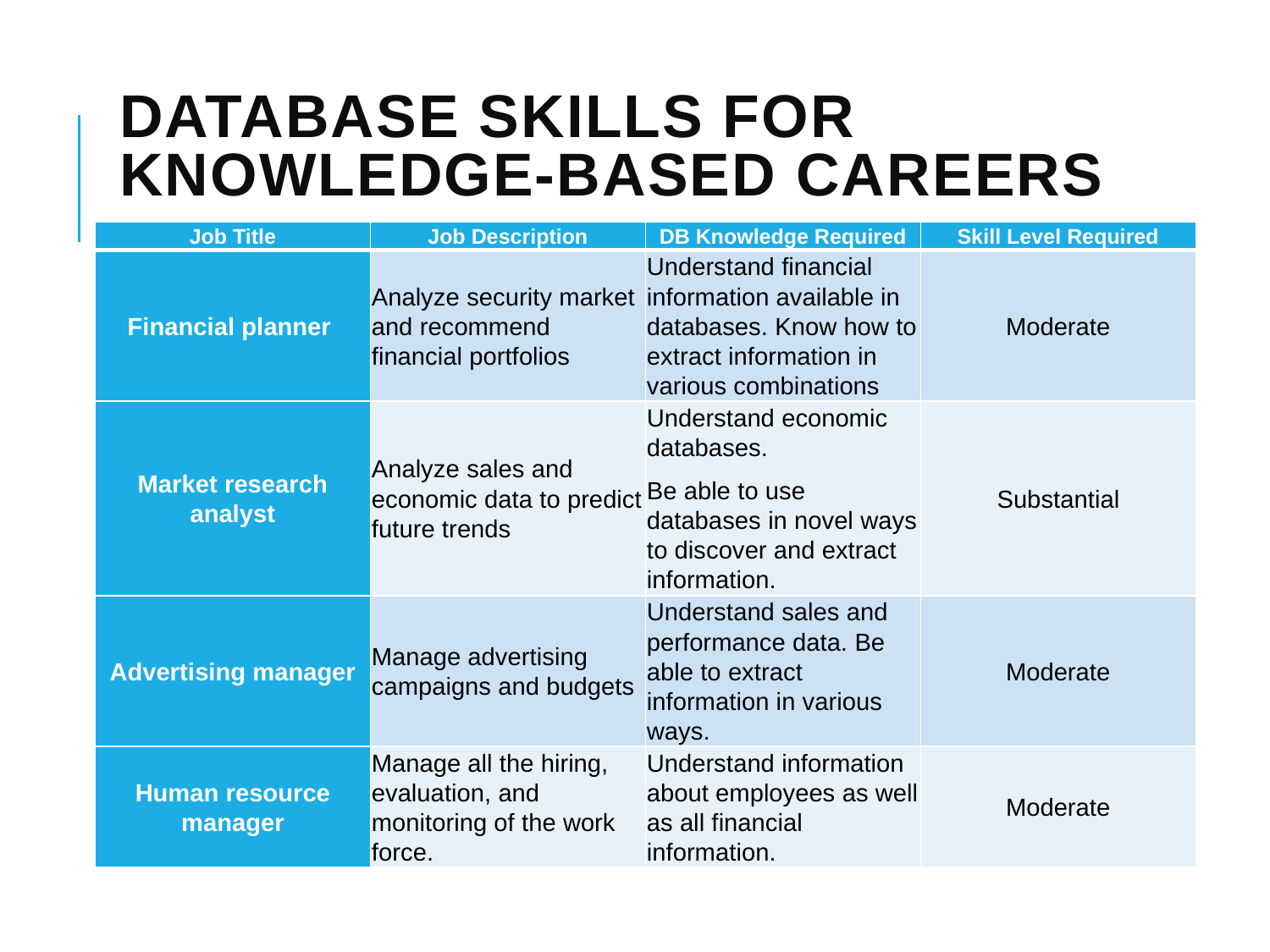

# Database Skills for Knowledge-based Careers
| Job Title | Job Description | DB Knowledge Required | Skill Level Required |
| --- | --- | --- | --- |
| Financial planner | Analyze security market and recommend financial portfolios | Understand financial information available in databases. Know how to extract information in various combinations | Moderate |
| Market research analyst | Analyze sales and economic data to predict future trends | Understand economic databases. Be able to use databases in novel ways to discover and extract information. | Substantial |
| Advertising manager | Manage advertising campaigns and budgets | Understand sales and performance data. Be able to extract information in various ways. | Moderate |
| Human resource manager | Manage all the hiring, evaluation, and monitoring of the work force. | Understand information about employees as well as all financial information. | Moderate |